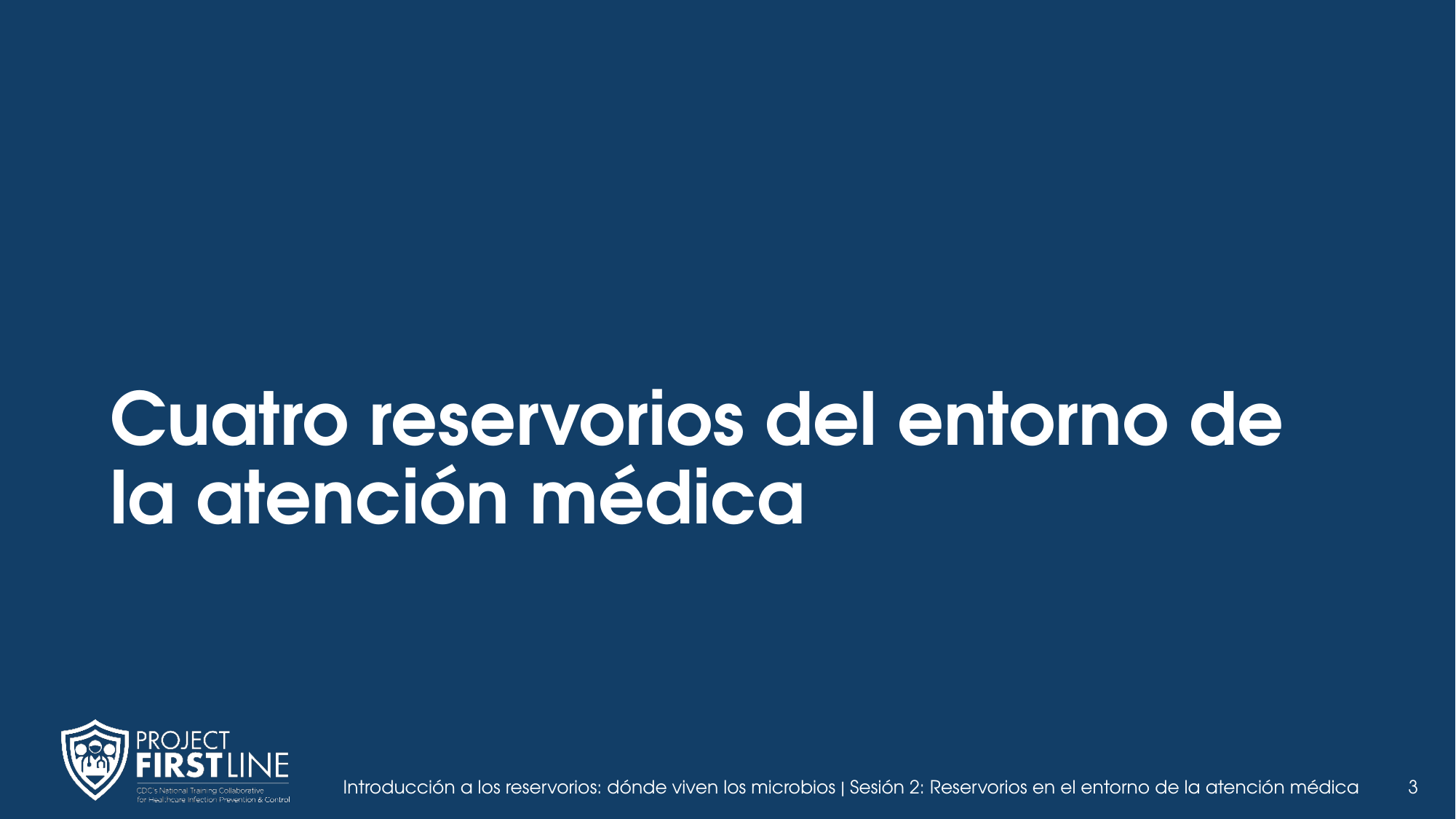

# Cuatro reservorios del entorno de la atención médica